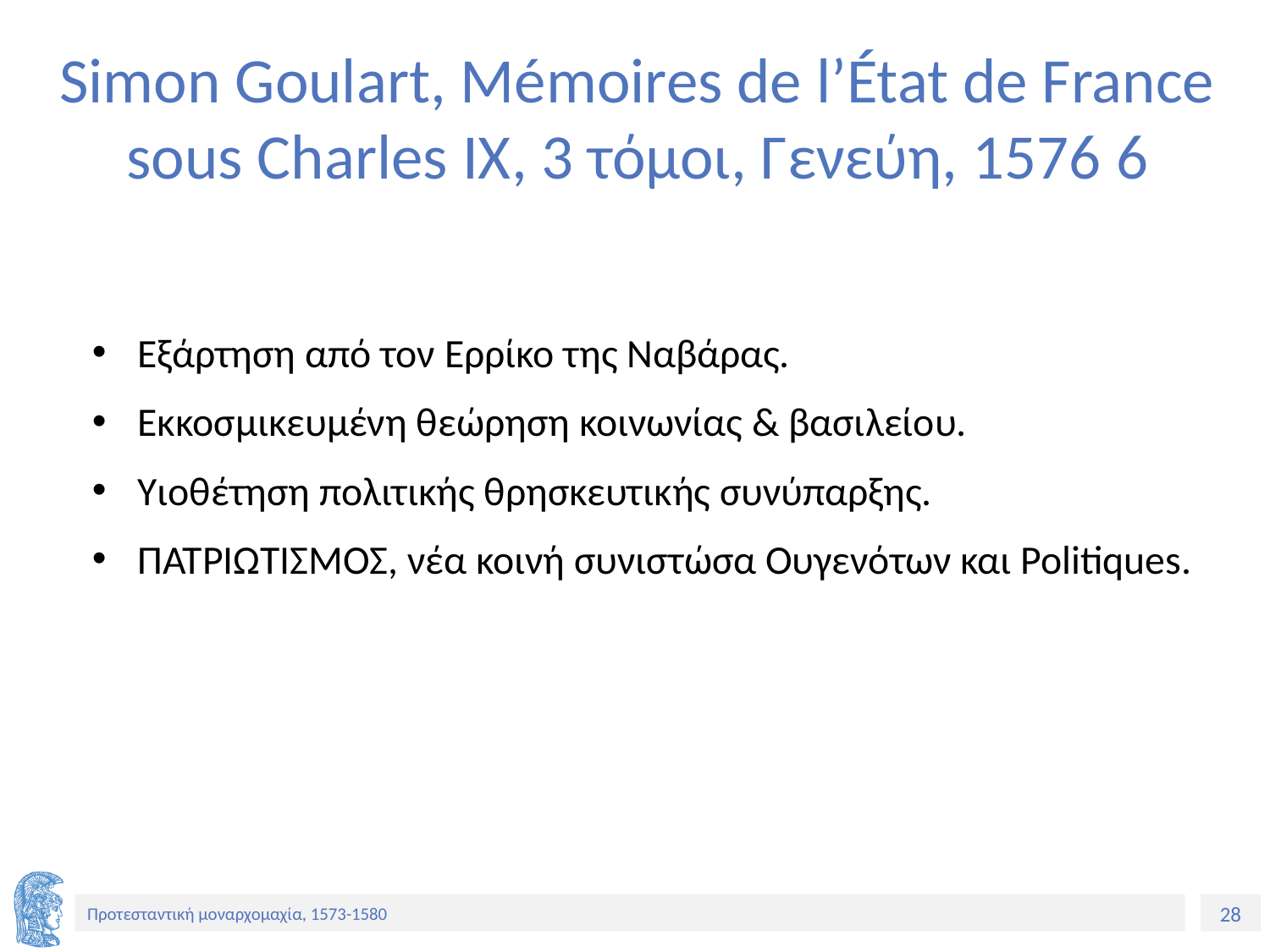

# Simon Goulart, Mémoires de l’État de France sous Charles IX, 3 τόμοι, Γενεύη, 1576 6
Εξάρτηση από τον Ερρίκο της Ναβάρας.
Εκκοσμικευμένη θεώρηση κοινωνίας & βασιλείου.
Υιοθέτηση πολιτικής θρησκευτικής συνύπαρξης.
ΠΑΤΡΙΩΤΙΣΜΟΣ, νέα κοινή συνιστώσα Ουγενότων και Politiques.